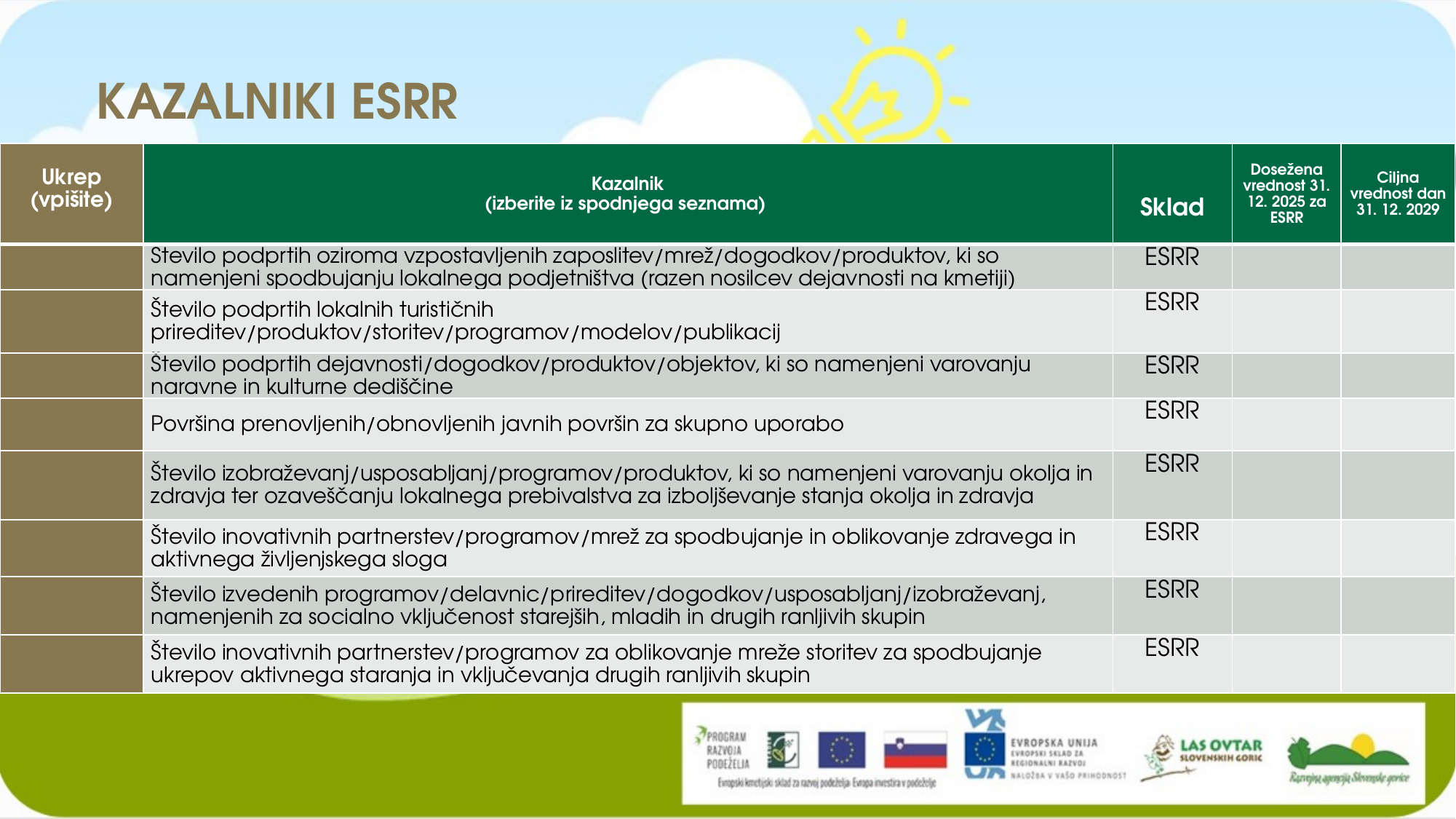

KAZALNIKI ESRR
| Ukrep (vpišite) | Kazalnik (izberite iz spodnjega seznama) | Sklad | Dosežena vrednost 31. 12. 2025 za ESRR | Ciljna vrednost dan 31. 12. 2029 |
| --- | --- | --- | --- | --- |
|  | Število podprtih oziroma vzpostavljenih zaposlitev/mrež/dogodkov/produktov, ki so namenjeni spodbujanju lokalnega podjetništva (razen nosilcev dejavnosti na kmetiji) | ESRR |  |  |
|  | Število podprtih lokalnih turističnih prireditev/produktov/storitev/programov/modelov/publikacij | ESRR |  |  |
|  | Število podprtih dejavnosti/dogodkov/produktov/objektov, ki so namenjeni varovanju naravne in kulturne dediščine | ESRR |  |  |
|  | Površina prenovljenih/obnovljenih javnih površin za skupno uporabo | ESRR |  |  |
|  | Število izobraževanj/usposabljanj/programov/produktov, ki so namenjeni varovanju okolja in zdravja ter ozaveščanju lokalnega prebivalstva za izboljševanje stanja okolja in zdravja | ESRR |  |  |
|  | Število inovativnih partnerstev/programov/mrež za spodbujanje in oblikovanje zdravega in aktivnega življenjskega sloga | ESRR |  |  |
|  | Število izvedenih programov/delavnic/prireditev/dogodkov/usposabljanj/izobraževanj, namenjenih za socialno vključenost starejših, mladih in drugih ranljivih skupin | ESRR |  |  |
|  | Število inovativnih partnerstev/programov za oblikovanje mreže storitev za spodbujanje ukrepov aktivnega staranja in vključevanja drugih ranljivih skupin | ESRR |  |  |